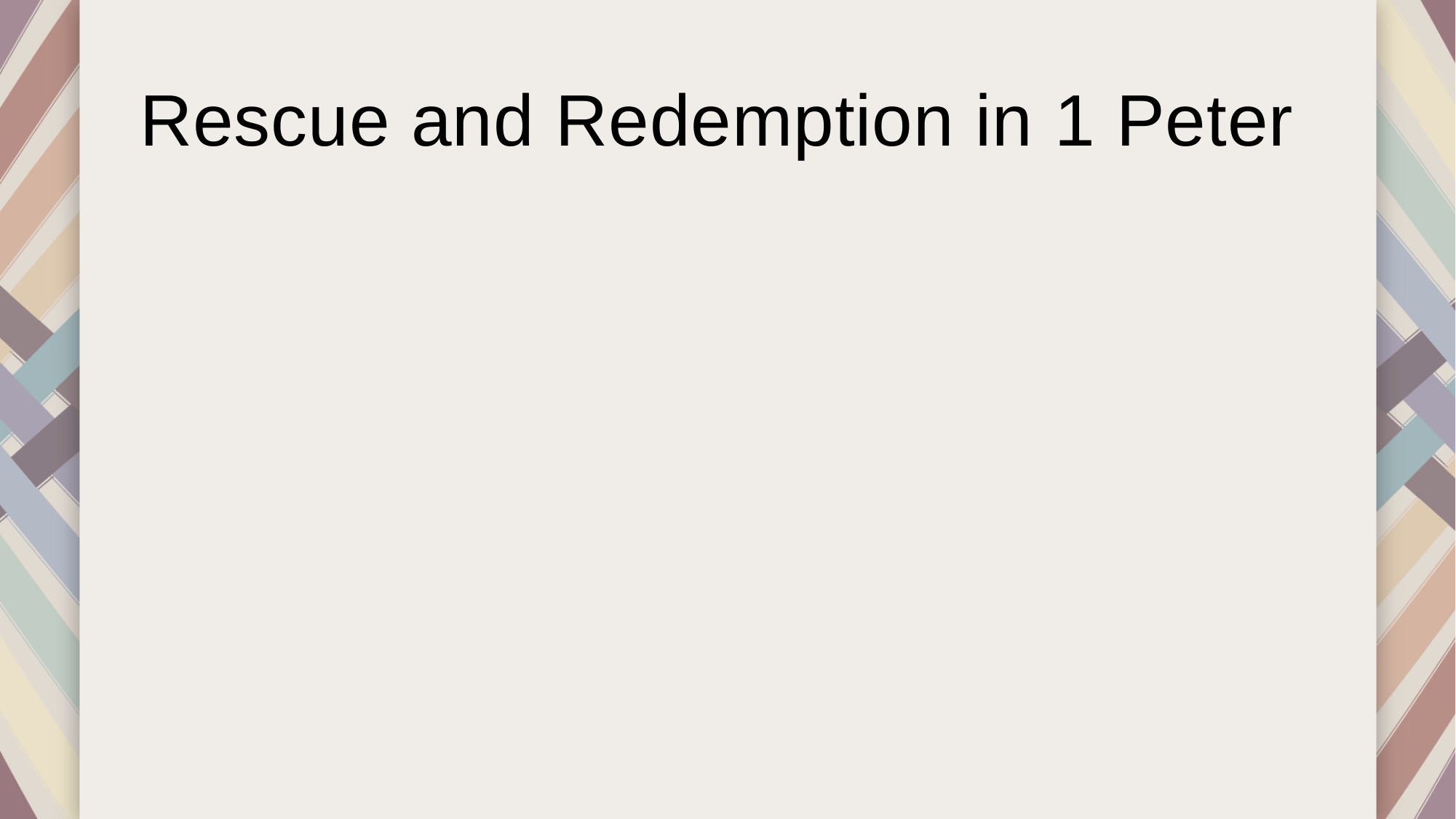

# Rescue and Redemption in 1 Peter